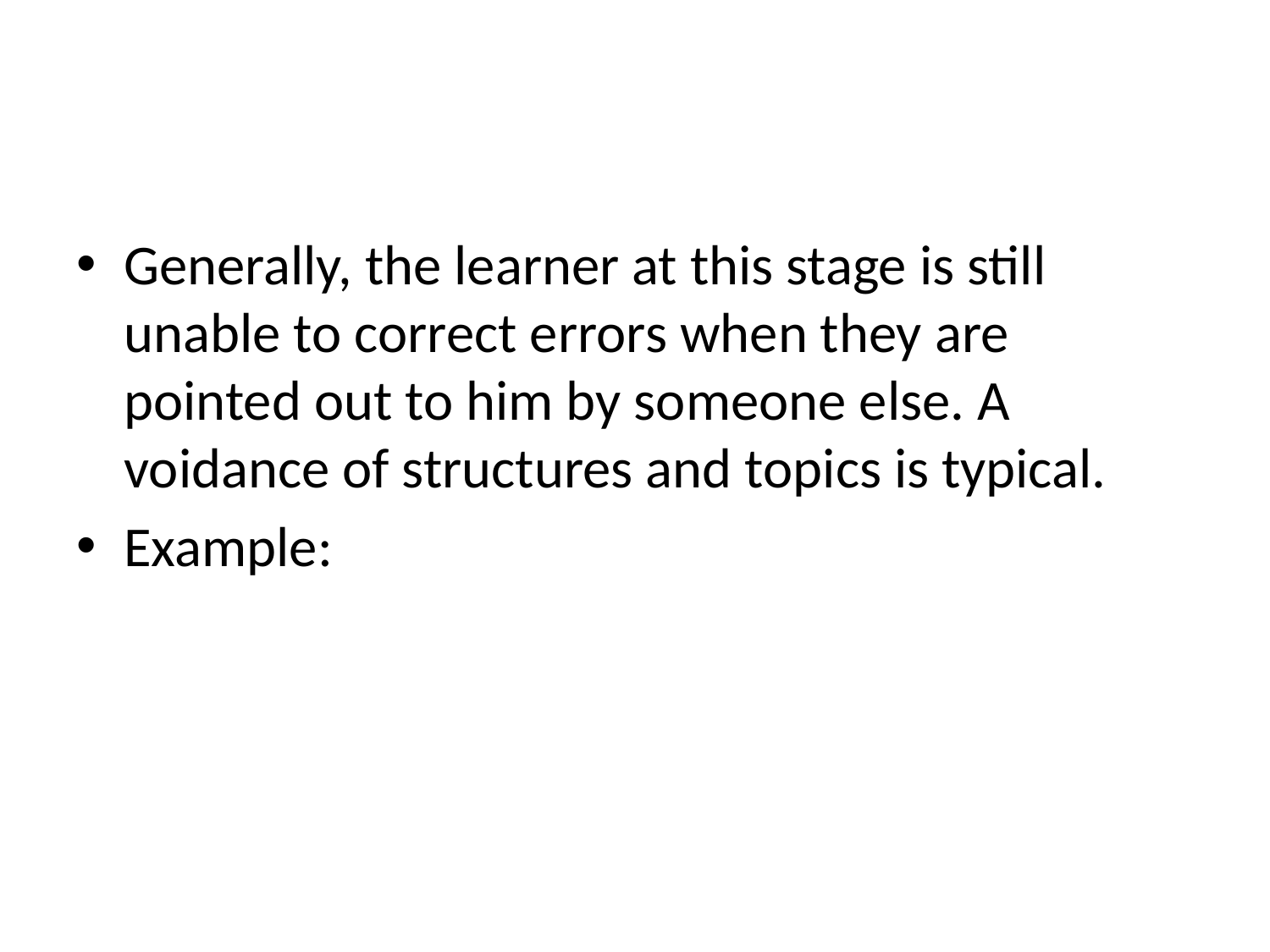

#
Generally, the learner at this stage is still unable to correct errors when they are pointed out to him by someone else. A voidance of structures and topics is typical.
Example: